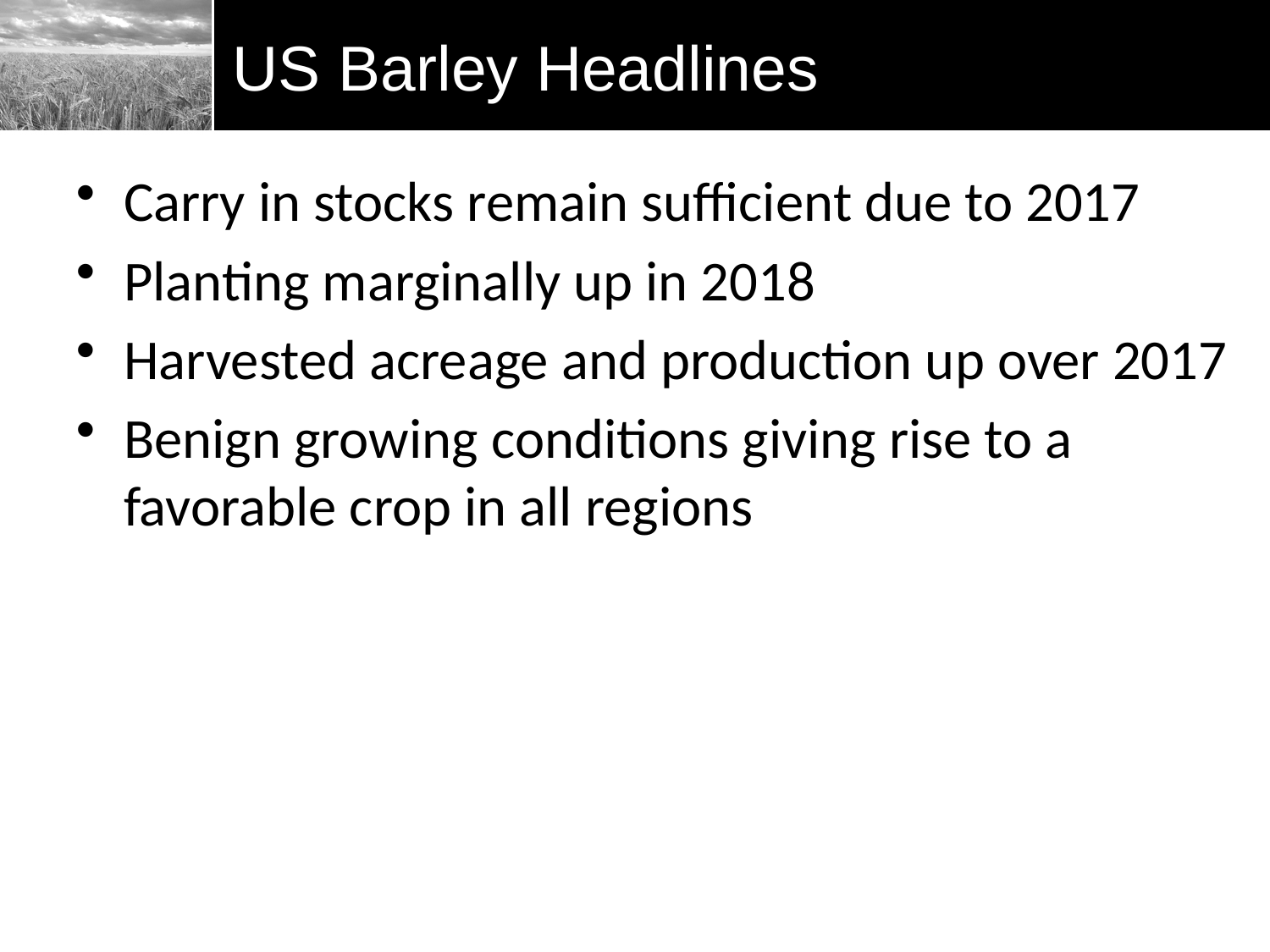

# US Barley Headlines
Carry in stocks remain sufficient due to 2017
Planting marginally up in 2018
Harvested acreage and production up over 2017
Benign growing conditions giving rise to a favorable crop in all regions